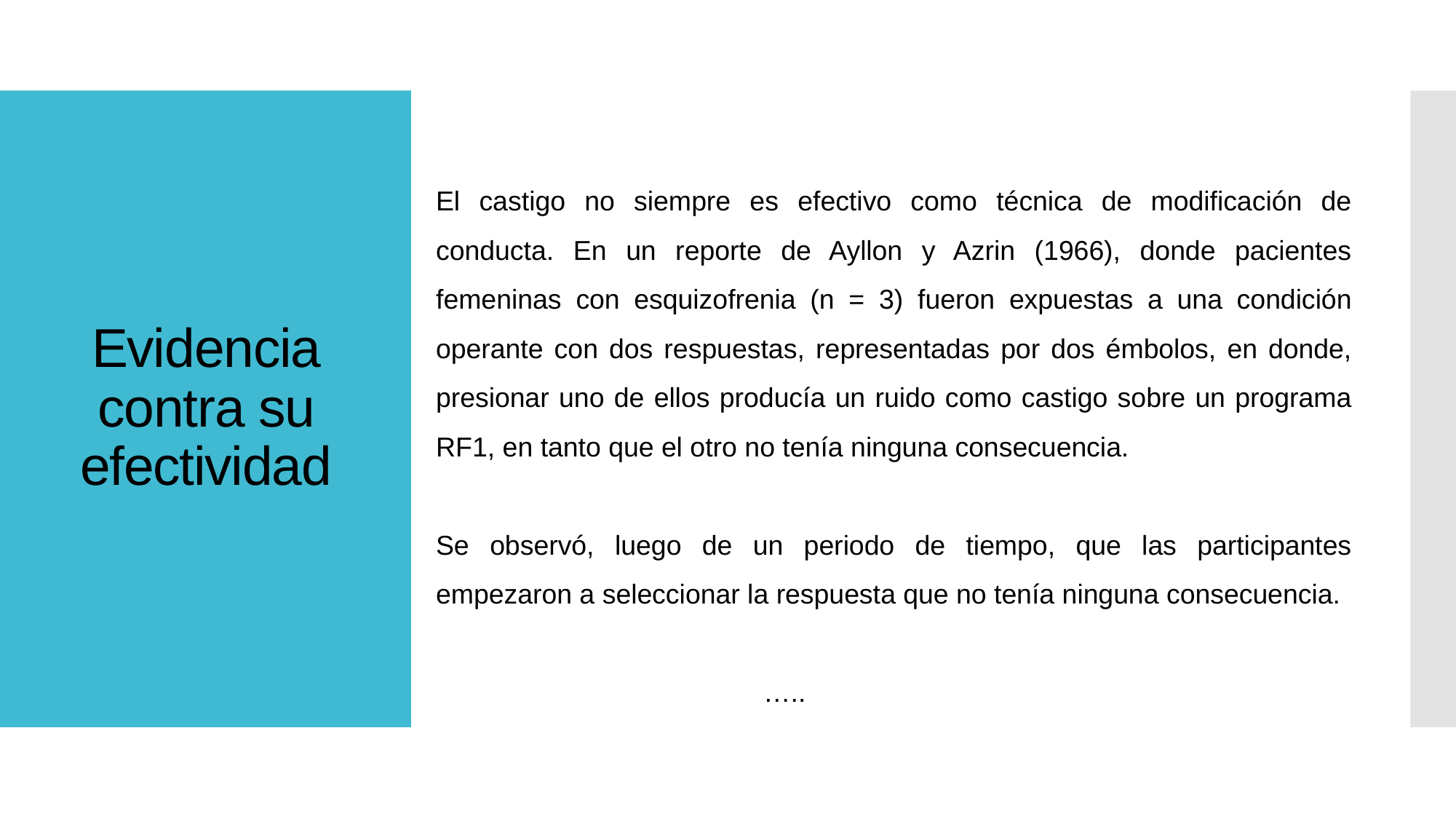

# Evidencia contra su efectividad
El castigo no siempre es efectivo como técnica de modificación de conducta. En un reporte de Ayllon y Azrin (1966), donde pacientes femeninas con esquizofrenia (n = 3) fueron expuestas a una condición operante con dos respuestas, representadas por dos émbolos, en donde, presionar uno de ellos producía un ruido como castigo sobre un programa RF1, en tanto que el otro no tenía ninguna consecuencia.

Se observó, luego de un periodo de tiempo, que las participantes empezaron a seleccionar la respuesta que no tenía ninguna consecuencia.
											…..